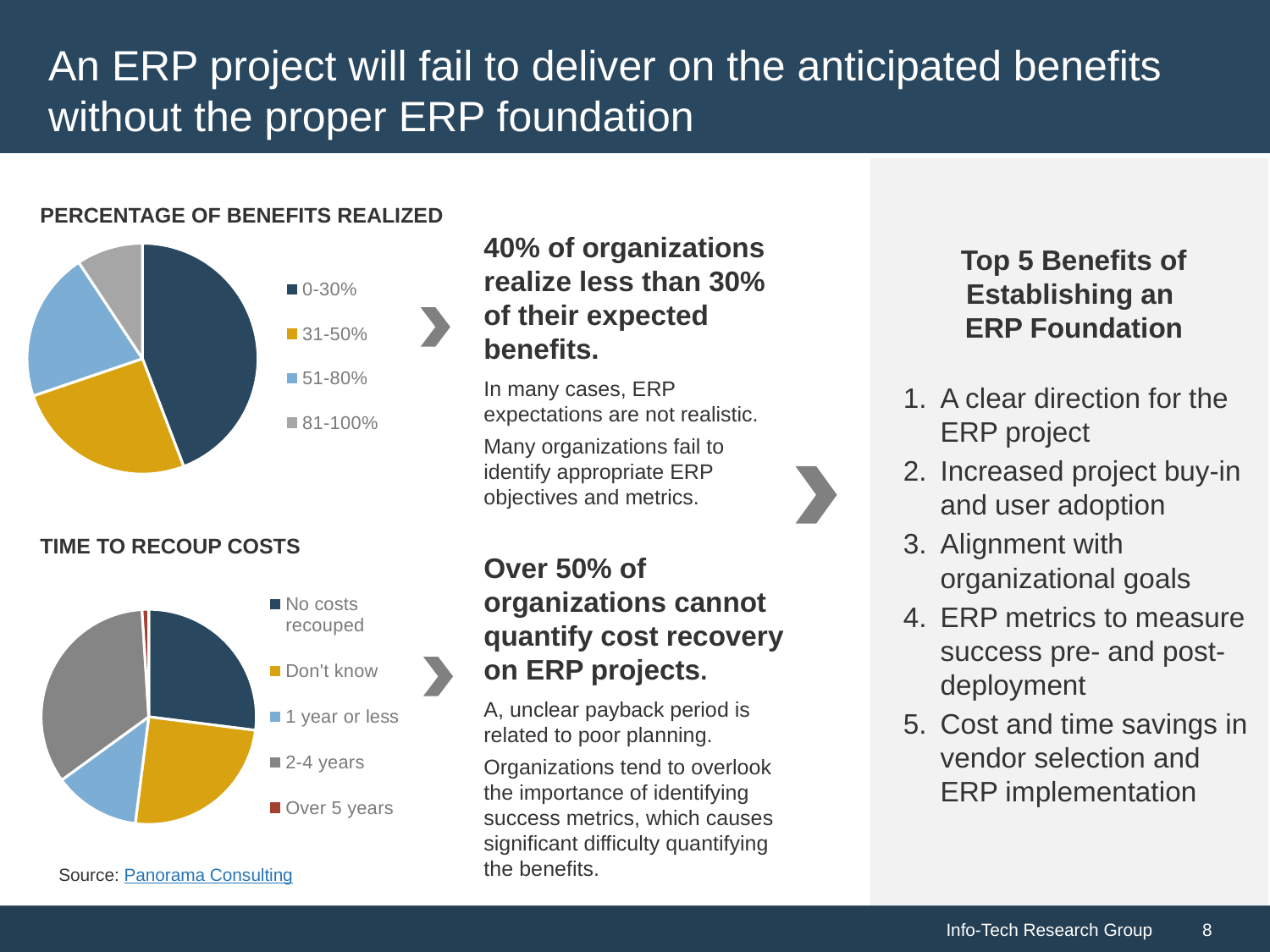

# An ERP project will fail to deliver on the anticipated benefits without the proper ERP foundation

PERCENTAGE OF BENEFITS REALIZED
40% of organizations realize less than 30% of their expected benefits.
In many cases, ERP expectations are not realistic.
Many organizations fail to identify appropriate ERP objectives and metrics.
Top 5 Benefits of Establishing an
ERP Foundation
A clear direction for the ERP project
Increased project buy-in and user adoption
Alignment with organizational goals
ERP metrics to measure success pre- and post- deployment
Cost and time savings in vendor selection and ERP implementation

### Chart

| Category | Percentage of Benefits Realized |
|---|---|
| 0-30% | 0.38 |
| 31-50% | 0.22 |
| 51-80% | 0.18 |
|  | None |
|  | None |
| 81-100%  | 0.08 |

TIME TO RECOUP COSTS
Over 50% of organizations cannot quantify cost recovery on ERP projects.
A, unclear payback period is related to poor planning.
Organizations tend to overlook the importance of identifying success metrics, which causes significant difficulty quantifying the benefits.

### Chart

| Category | Time to Recoup Costs |
|---|---|
| No costs recouped | 0.27 |
| Don't know  | 0.25 |
| 1 year or less | 0.13 |
| 2-4 years | 0.34 |
| Over 5 years  | 0.01 |
Source: Panorama Consulting